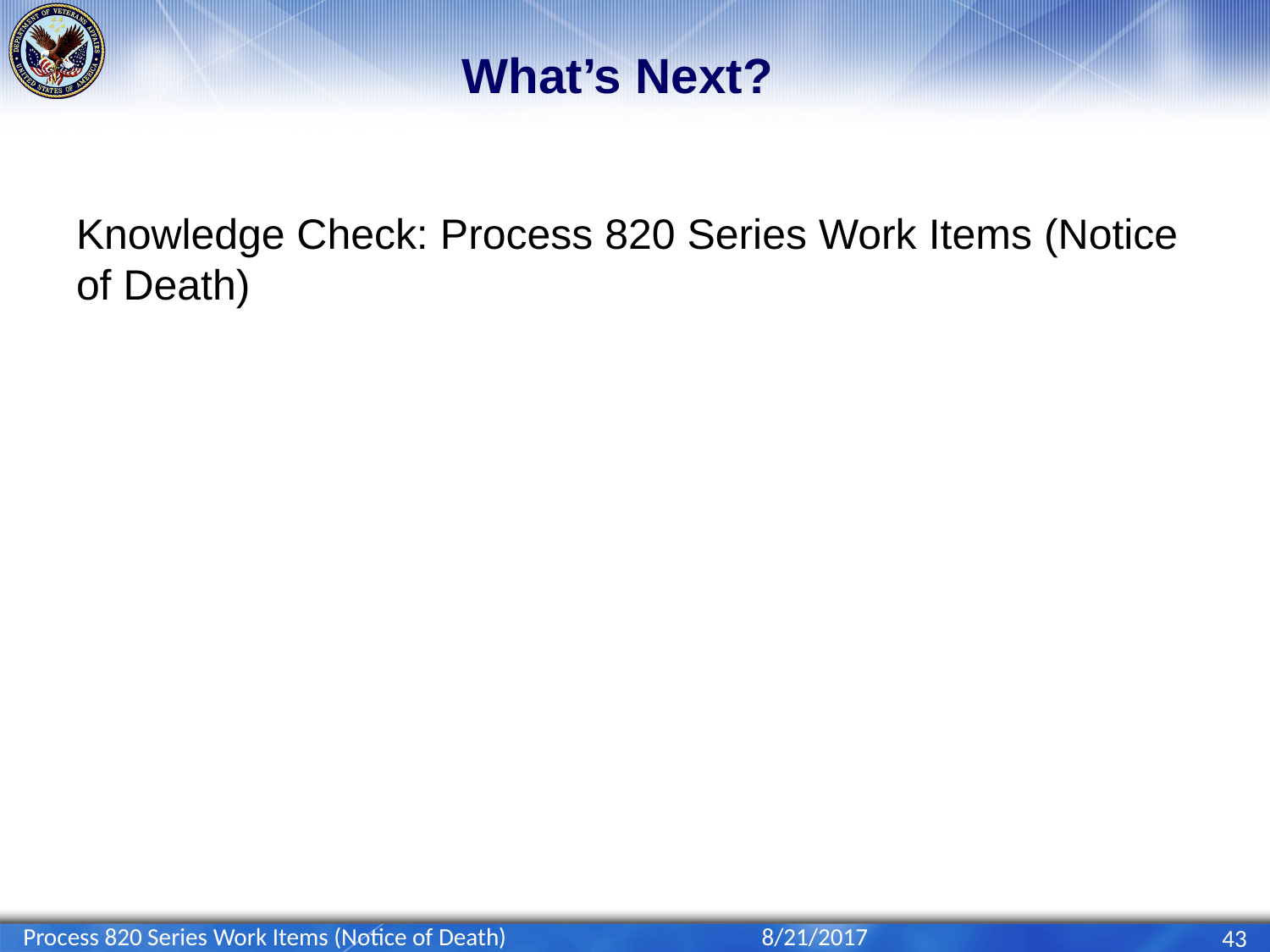

# What’s Next?
Knowledge Check: Process 820 Series Work Items (Notice of Death)
Process 820 Series Work Items (Notice of Death)
8/21/2017
43